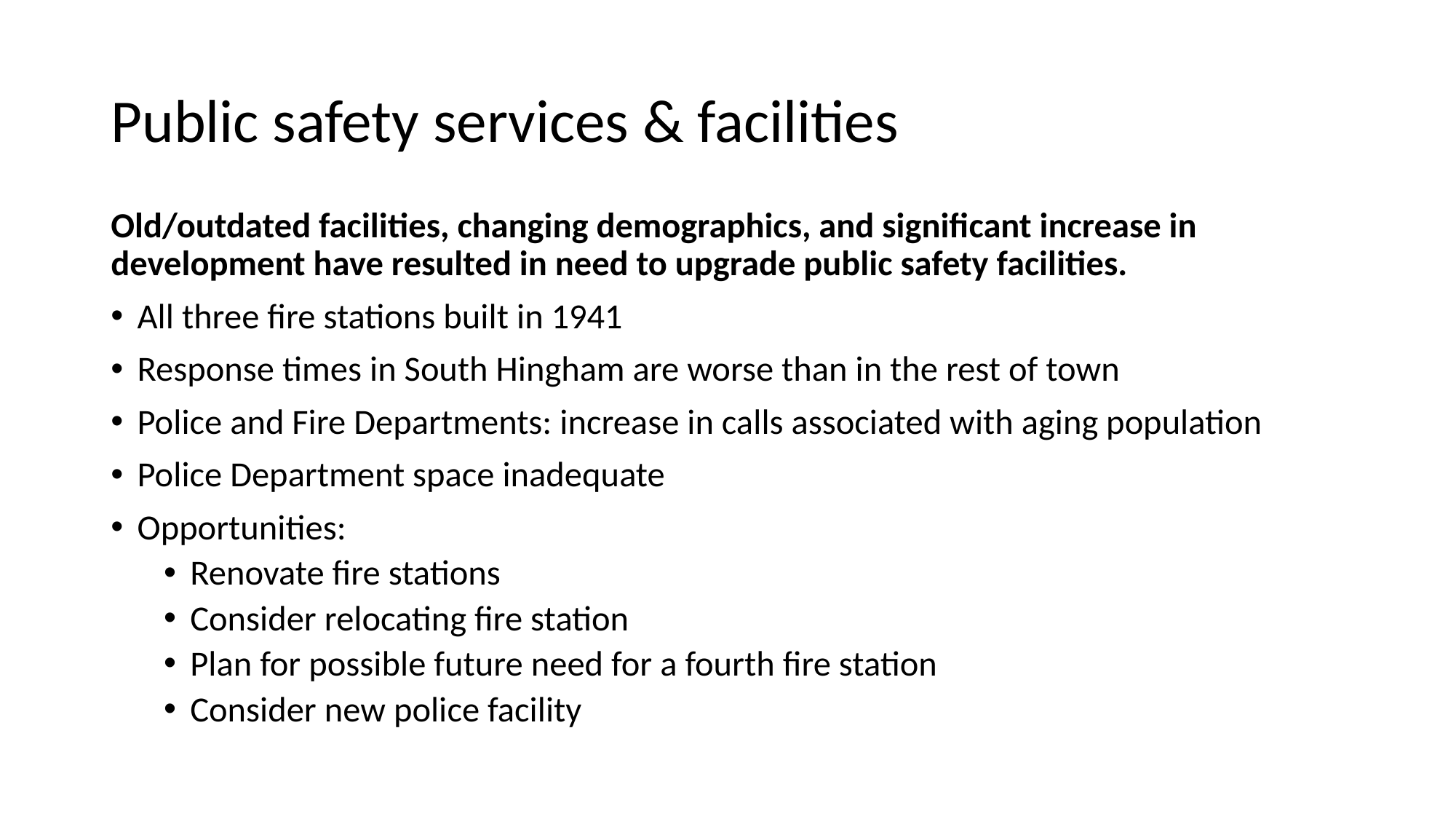

# Public safety services & facilities
Old/outdated facilities, changing demographics, and significant increase in development have resulted in need to upgrade public safety facilities.
All three fire stations built in 1941
Response times in South Hingham are worse than in the rest of town
Police and Fire Departments: increase in calls associated with aging population
Police Department space inadequate
Opportunities:
Renovate fire stations
Consider relocating fire station
Plan for possible future need for a fourth fire station
Consider new police facility